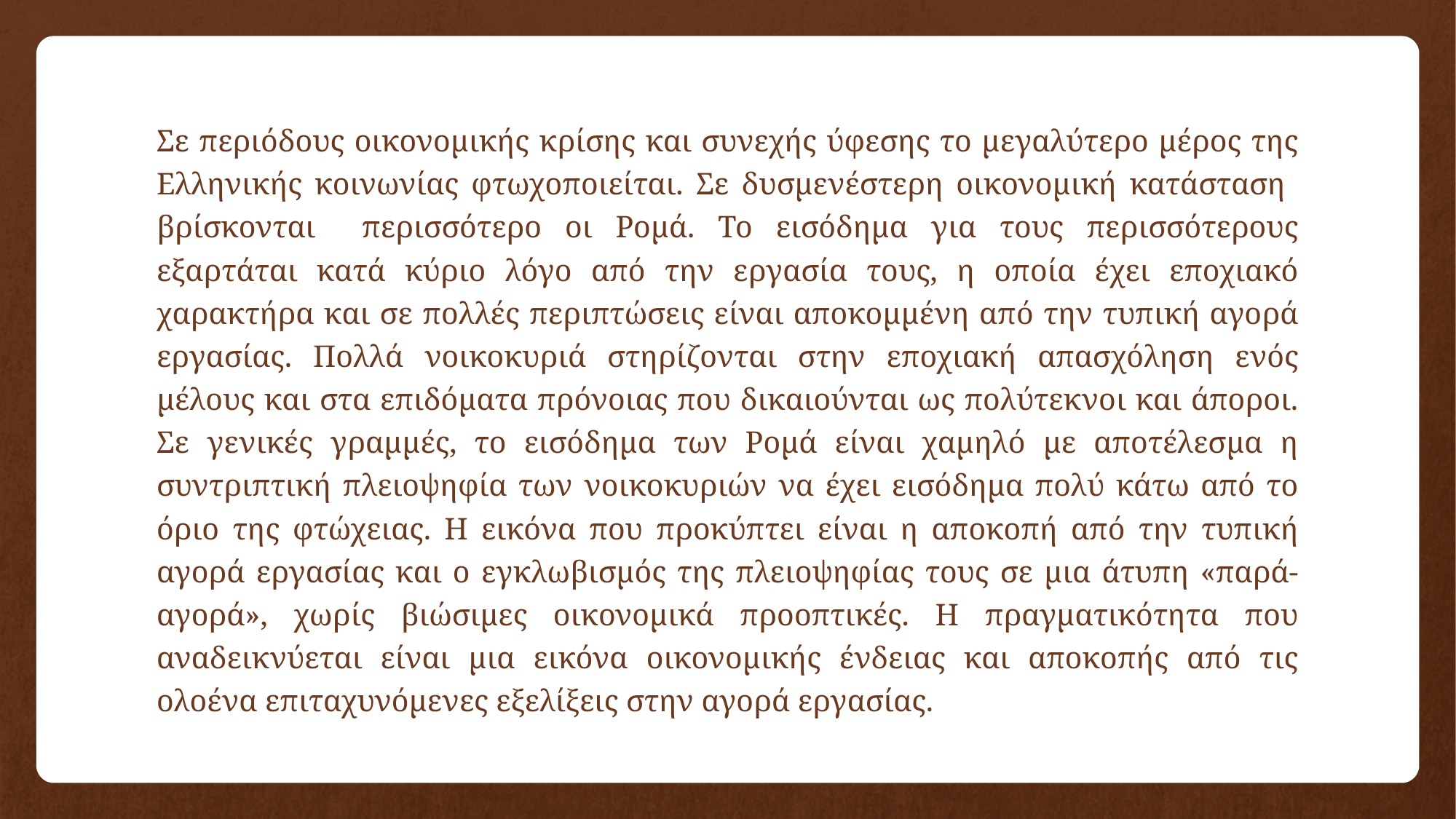

Σε περιόδους οικονομικής κρίσης και συνεχής ύφεσης το μεγαλύτερο μέρος της Ελληνικής κοινωνίας φτωχοποιείται. Σε δυσμενέστερη οικονομική κατάσταση  βρίσκονται  περισσότερο οι Ρομά. Το εισόδημα για τους περισσότερους εξαρτάται κατά κύριο λόγο από την εργασία τους, η οποία έχει εποχιακό χαρακτήρα και σε πολλές περιπτώσεις είναι αποκομμένη από την τυπική αγορά εργασίας. Πολλά νοικοκυριά στηρίζονται στην εποχιακή απασχόληση ενός μέλους και στα επιδόματα πρόνοιας που δικαιούνται ως πολύτεκνοι και άποροι. Σε γενικές γραμμές, το εισόδημα των Ρομά είναι χαμηλό με αποτέλεσμα η συντριπτική πλειοψηφία των νοικοκυριών να έχει εισόδημα πολύ κάτω από το όριο της φτώχειας. Η εικόνα που προκύπτει είναι η αποκοπή από την τυπική αγορά εργασίας και ο εγκλωβισμός της πλειοψηφίας τους σε μια άτυπη «παρά-αγορά», χωρίς βιώσιμες οικονομικά προοπτικές. Η πραγματικότητα που αναδεικνύεται είναι μια εικόνα οικονομικής ένδειας και αποκοπής από τις ολοένα επιταχυνόμενες εξελίξεις στην αγορά εργασίας.